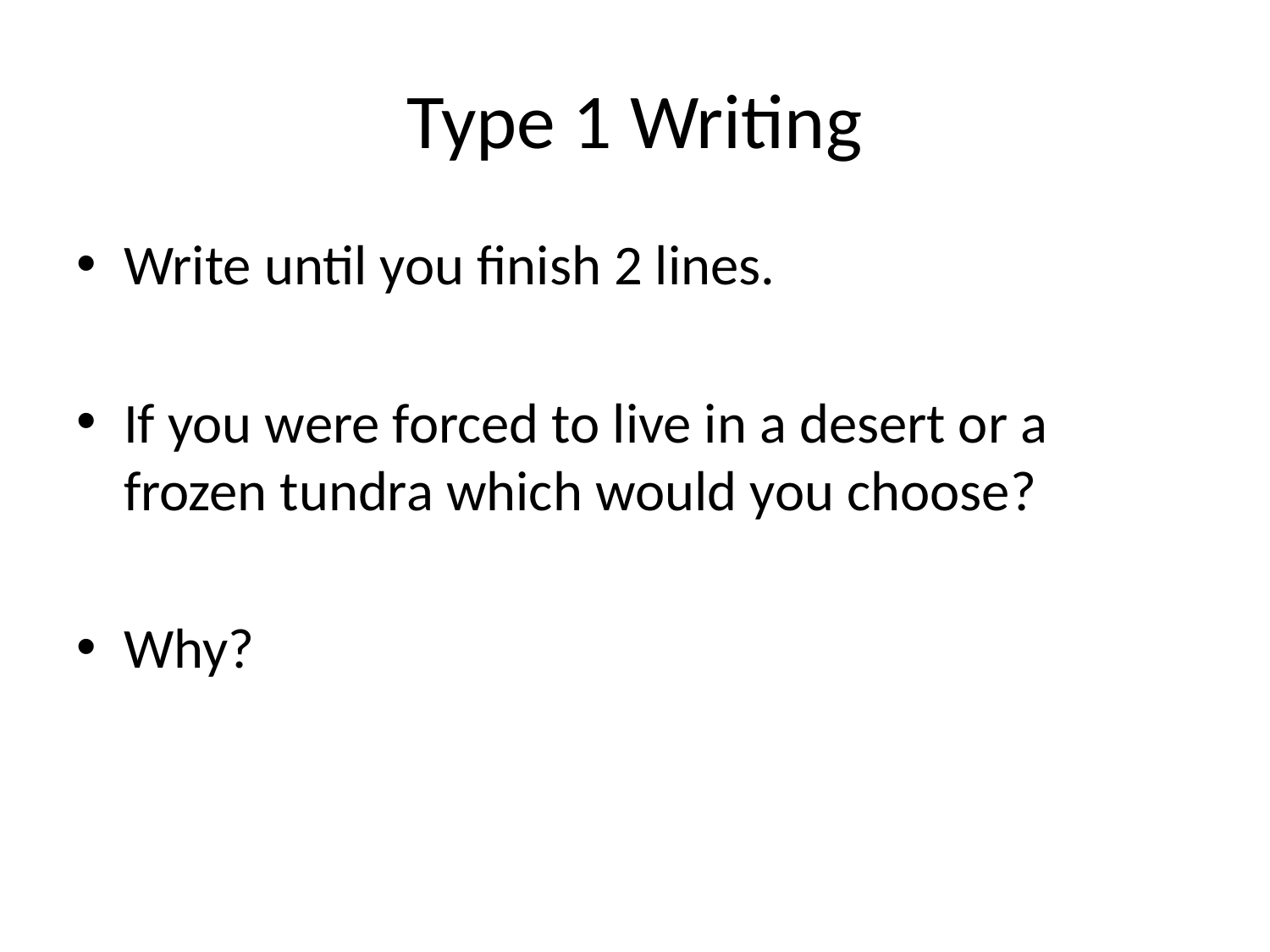

# Type 1 Writing
Write until you finish 2 lines.

If you were forced to live in a desert or a frozen tundra which would you choose?

Why?